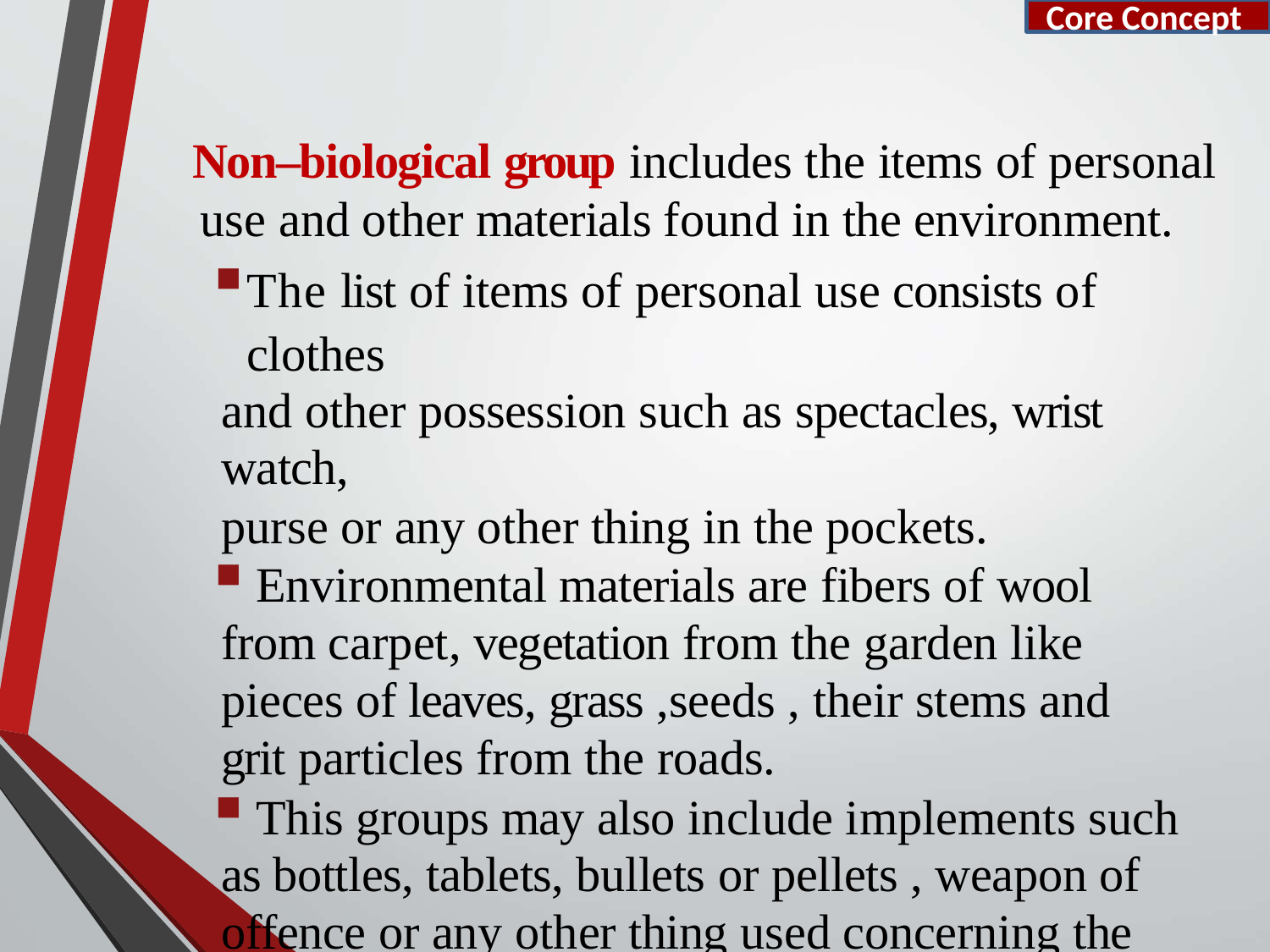

Core Concept
# Non–biological group includes the items of personal use and other materials found in the environment.
The list of items of personal use consists of clothes
and other possession such as spectacles, wrist watch,
purse or any other thing in the pockets.
	Environmental materials are fibers of wool from carpet, vegetation from the garden like pieces of leaves, grass ,seeds , their stems and grit particles from the roads.
	This groups may also include implements such as bottles, tablets, bullets or pellets , weapon of offence or any other thing used concerning the crime.